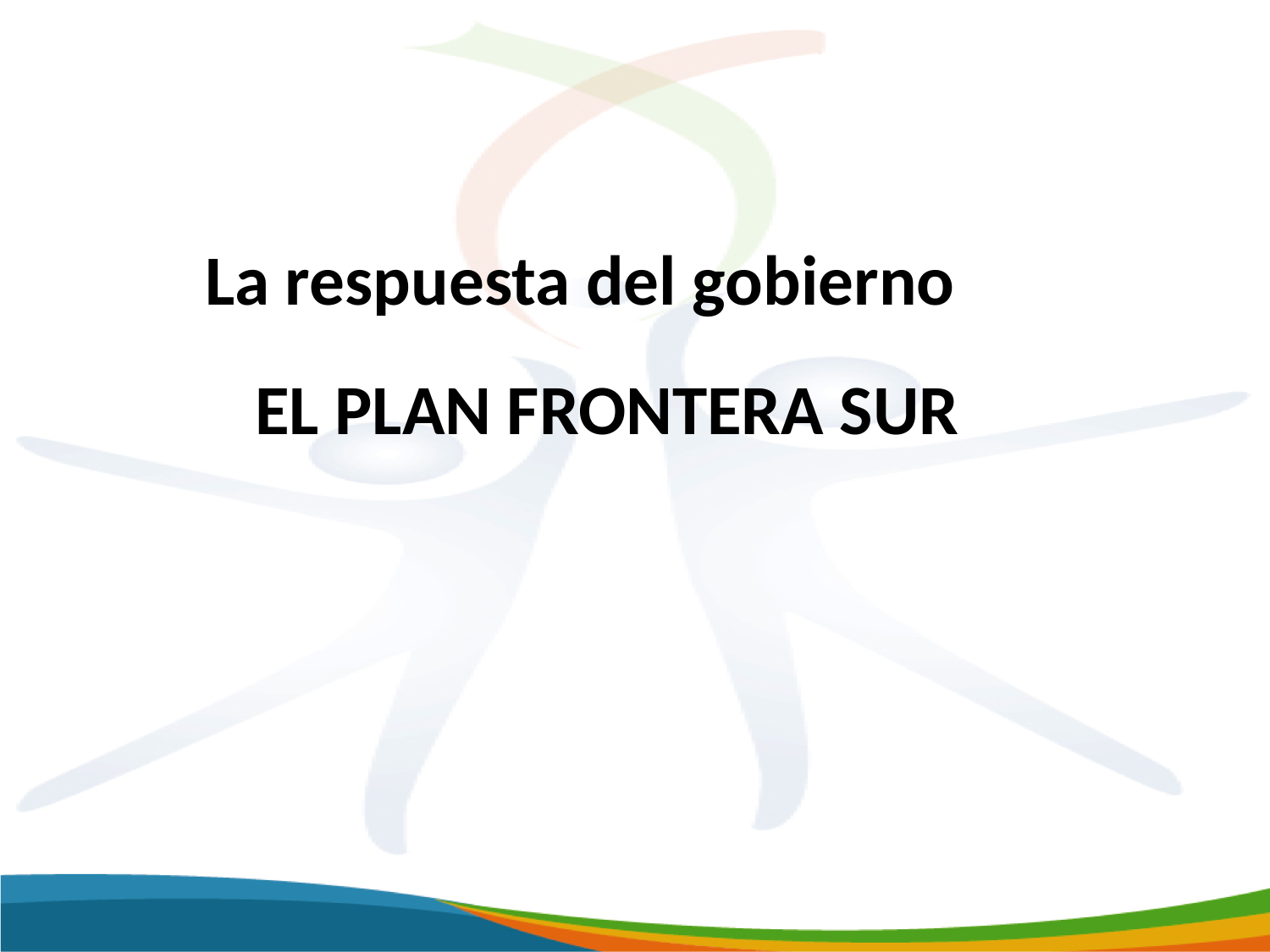

La respuesta del gobierno
# El plan frontera sur